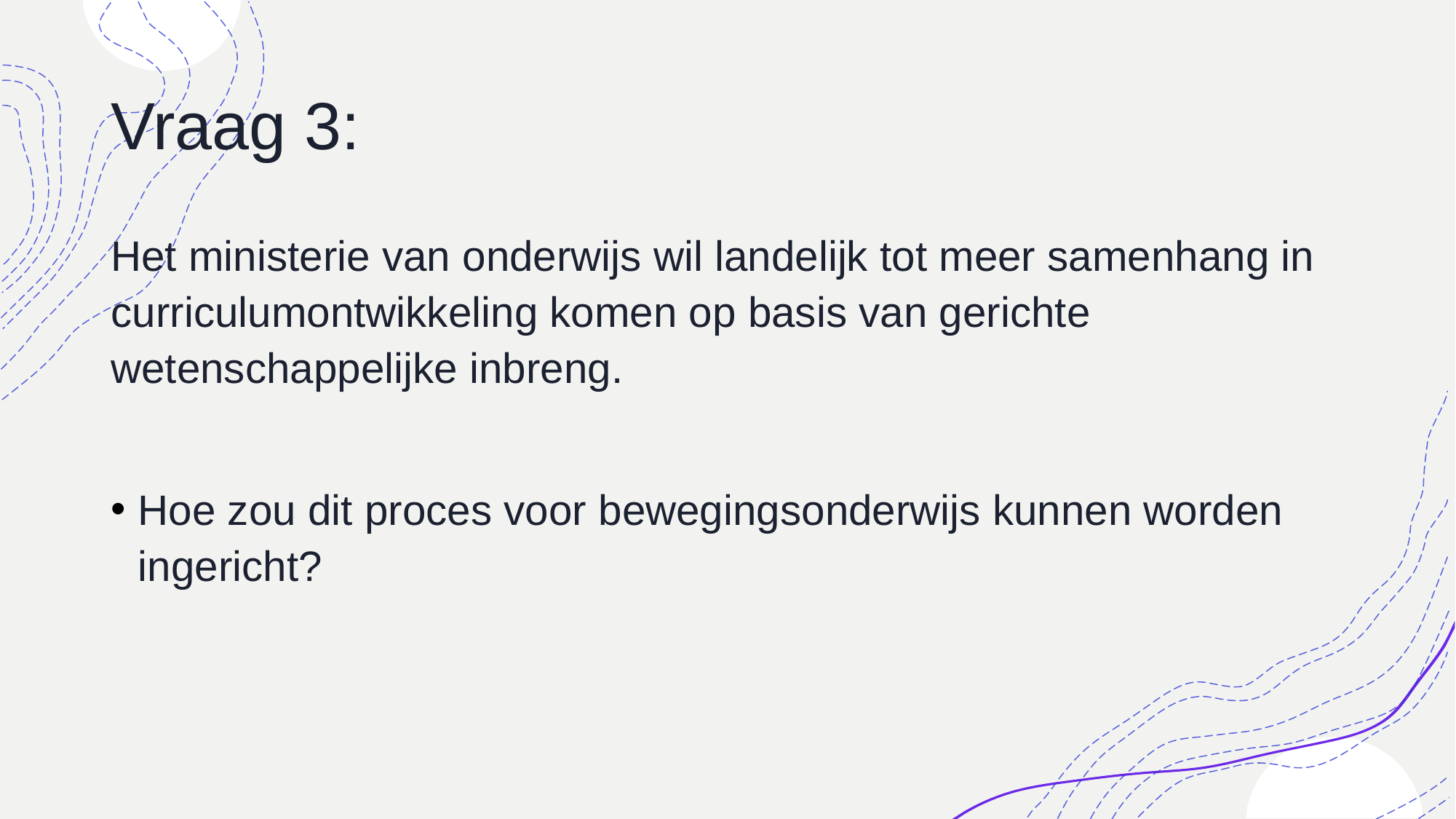

# Vraag 3:
Het ministerie van onderwijs wil landelijk tot meer samenhang in curriculumontwikkeling komen op basis van gerichte wetenschappelijke inbreng.

Hoe zou dit proces voor bewegingsonderwijs kunnen worden ingericht?